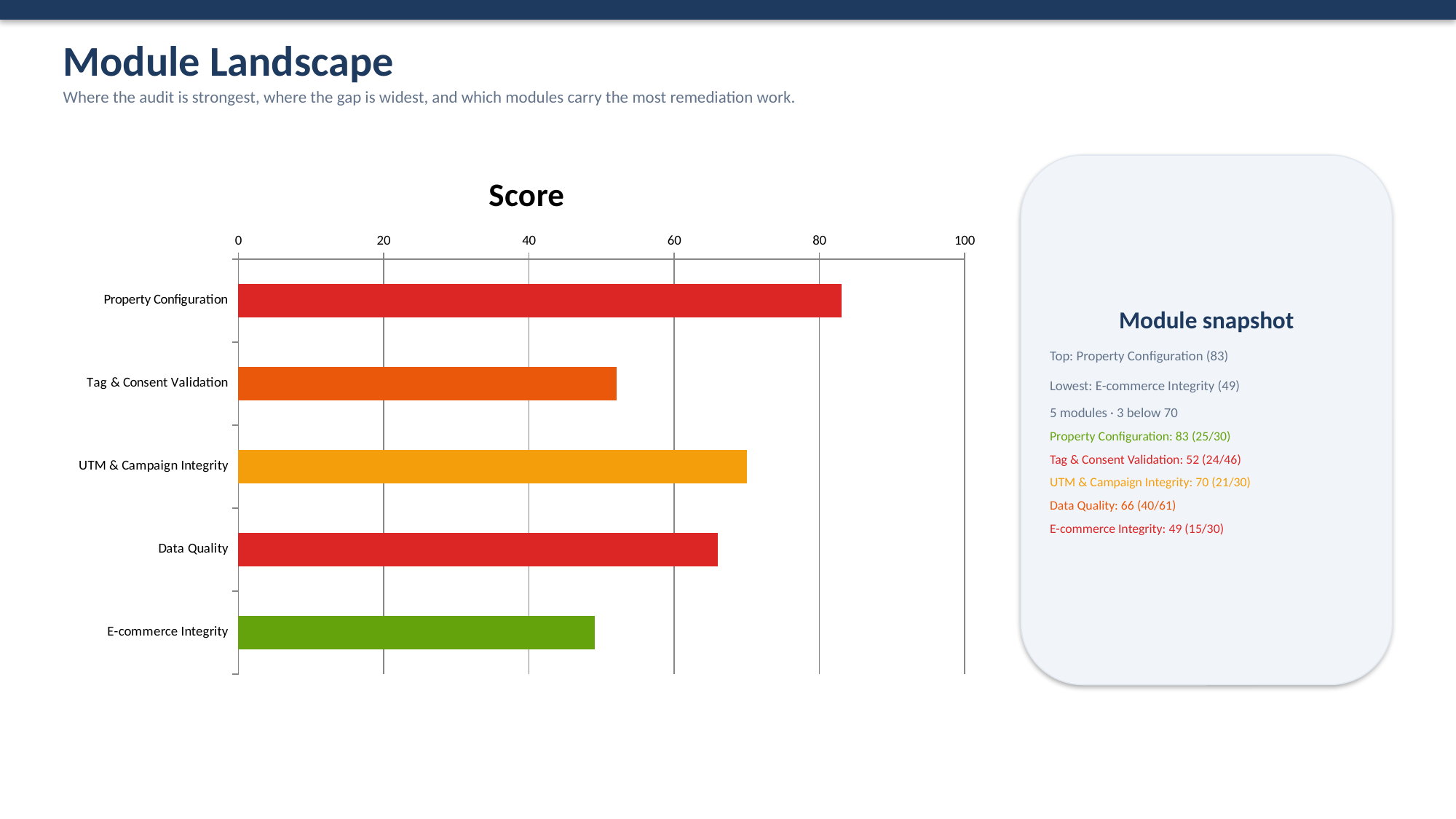

Module Landscape
Where the audit is strongest, where the gap is widest, and which modules carry the most remediation work.

### Chart

| Category | Score |
|---|---|
| Property Configuration | 83.0 |
| Tag & Consent Validation | 52.0 |
| UTM & Campaign Integrity | 70.0 |
| Data Quality | 66.0 |
| E-commerce Integrity | 49.0 |
Module snapshot
Top: Property Configuration (83)
Lowest: E-commerce Integrity (49)
5 modules · 3 below 70
Property Configuration: 83 (25/30)
Tag & Consent Validation: 52 (24/46)
UTM & Campaign Integrity: 70 (21/30)
Data Quality: 66 (40/61)
E-commerce Integrity: 49 (15/30)